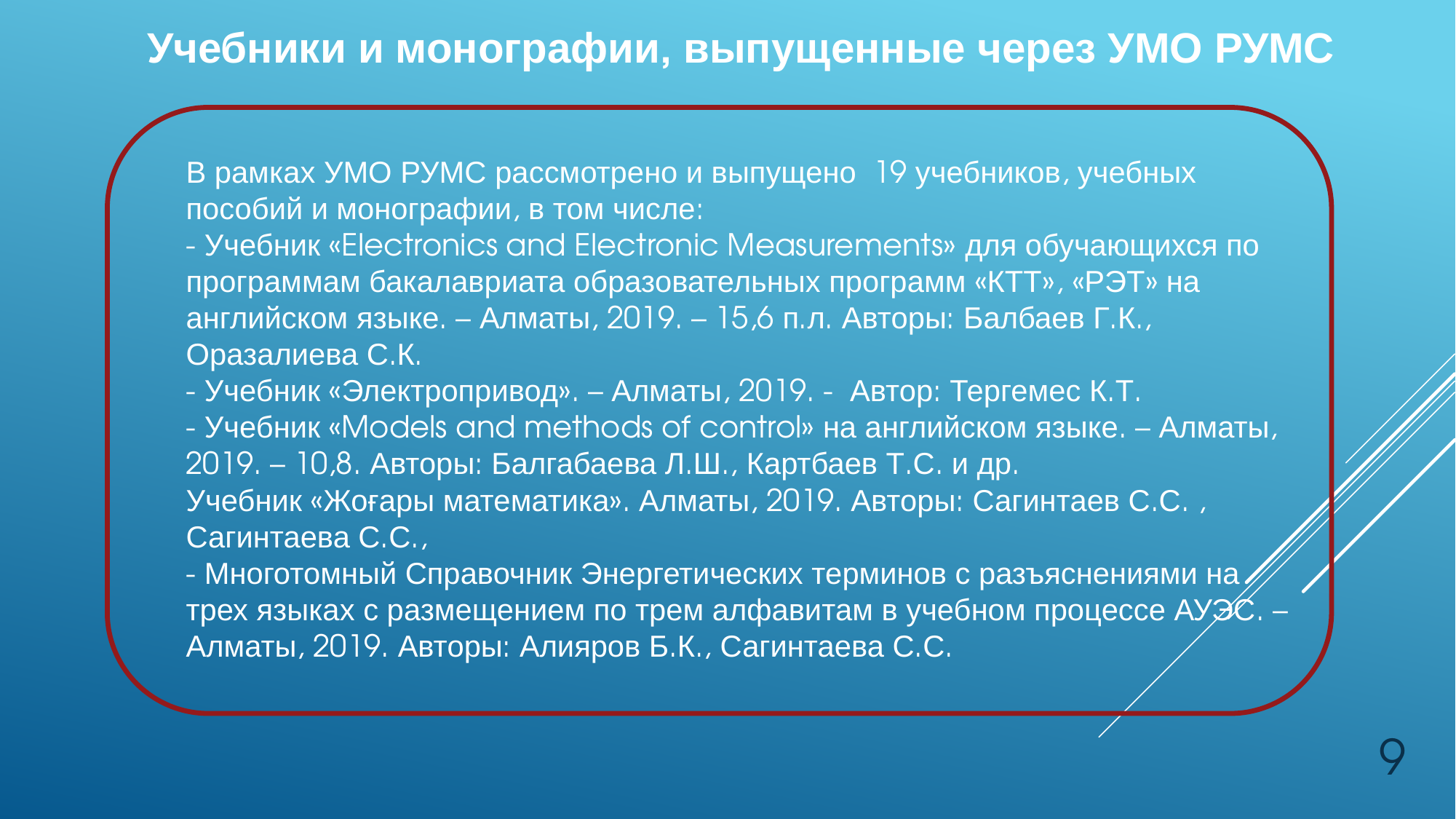

Учебники и монографии, выпущенные через УМО РУМС

В рамках УМО РУМС рассмотрено и выпущено  19 учебников, учебных  пособий и монографии, в том числе:
- Учебник «Electronics and Electronic Measurements» для обучающихся по программам бакалавриата образовательных программ «КТТ», «РЭТ» на английском языке. – Алматы, 2019. – 15,6 п.л. Авторы: Балбаев Г.К., Оразалиева С.К.
- Учебник «Электропривод». – Алматы, 2019. -  Автор: Тергемес К.Т.
- Учебник «Models and methods of control» на английском языке. – Алматы, 2019. – 10,8. Авторы: Балгабаева Л.Ш., Картбаев Т.С. и др.
Учебник «Жоғары математика». Алматы, 2019. Авторы: Сагинтаев С.С. , Сагинтаева С.С.,
- Многотомный Справочник Энергетических терминов с разъяснениями на трех языках с размещением по трем алфавитам в учебном процессе АУЭС. – Алматы, 2019. Авторы: Алияров Б.К., Сагинтаева С.С.

9